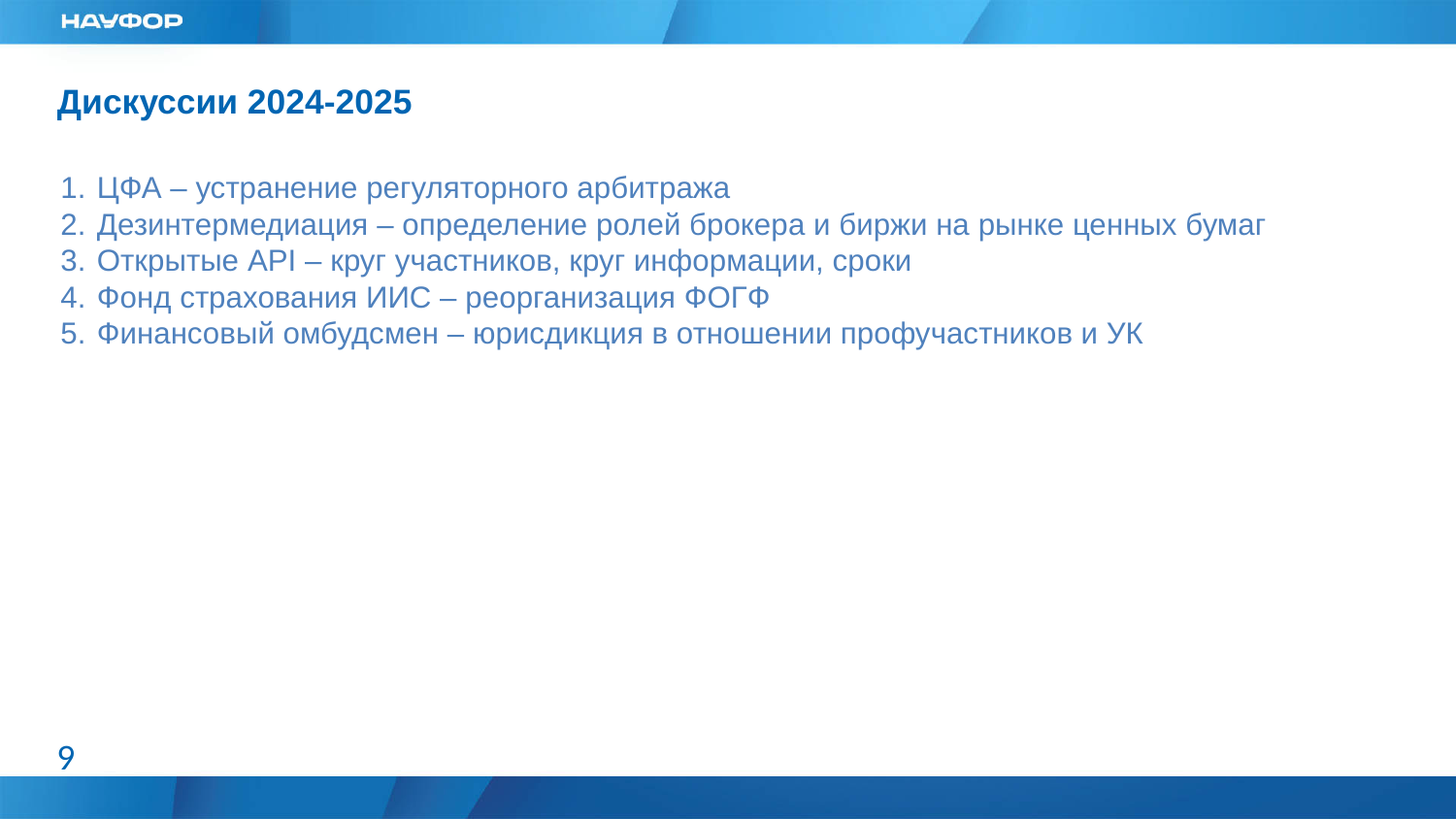

Дискуссии 2024-2025
ЦФА – устранение регуляторного арбитража
Дезинтермедиация – определение ролей брокера и биржи на рынке ценных бумаг
Открытые API – круг участников, круг информации, сроки
Фонд страхования ИИС – реорганизация ФОГФ
Финансовый омбудсмен – юрисдикция в отношении профучастников и УК